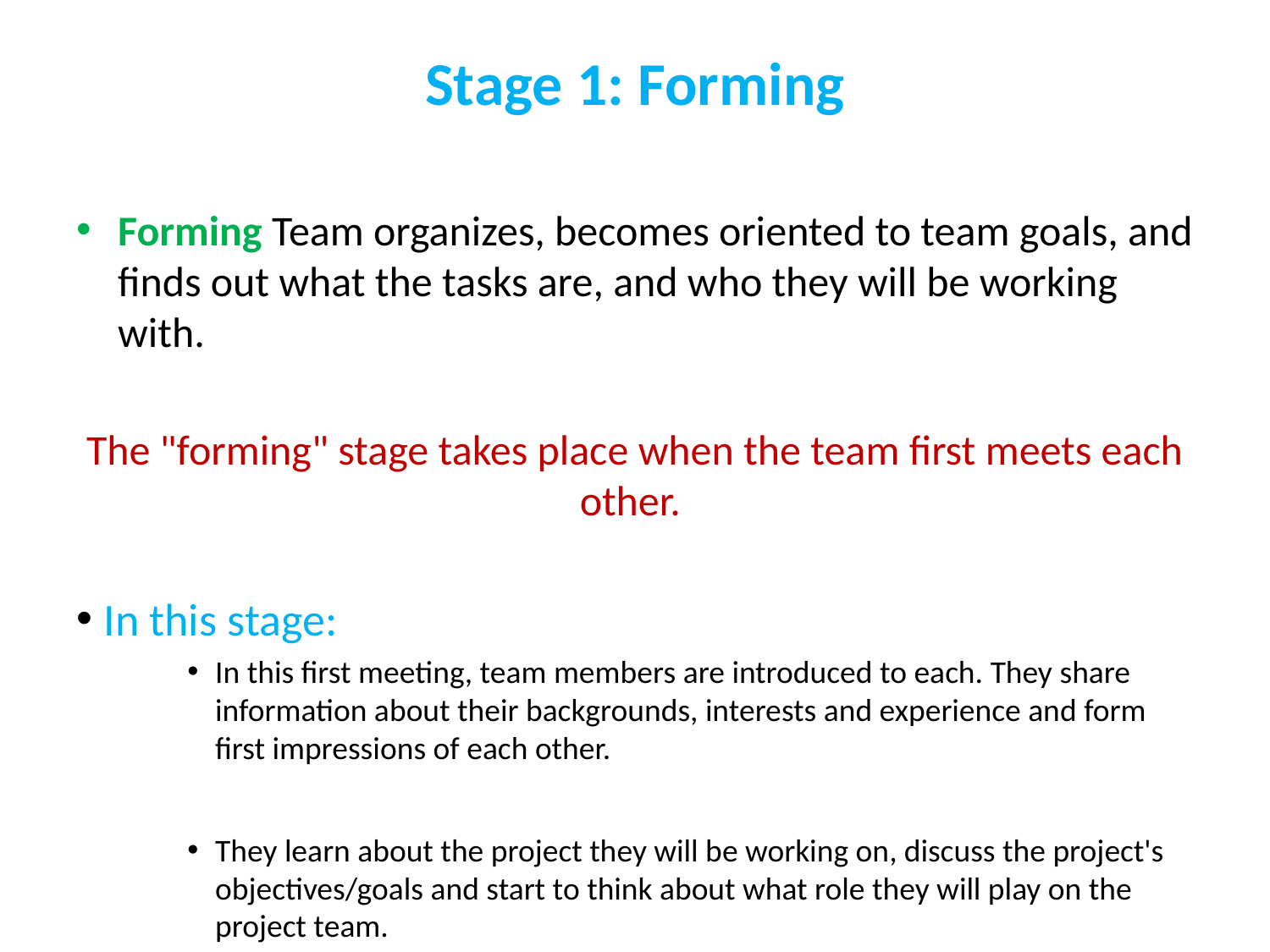

# Stage 1: Forming
Forming Team organizes, becomes oriented to team goals, and finds out what the tasks are, and who they will be working with.

The "forming" stage takes place when the team first meets each other.

In this stage:
In this first meeting, team members are introduced to each. They share information about their backgrounds, interests and experience and form first impressions of each other.

They learn about the project they will be working on, discuss the project's objectives/goals and start to think about what role they will play on the project team.